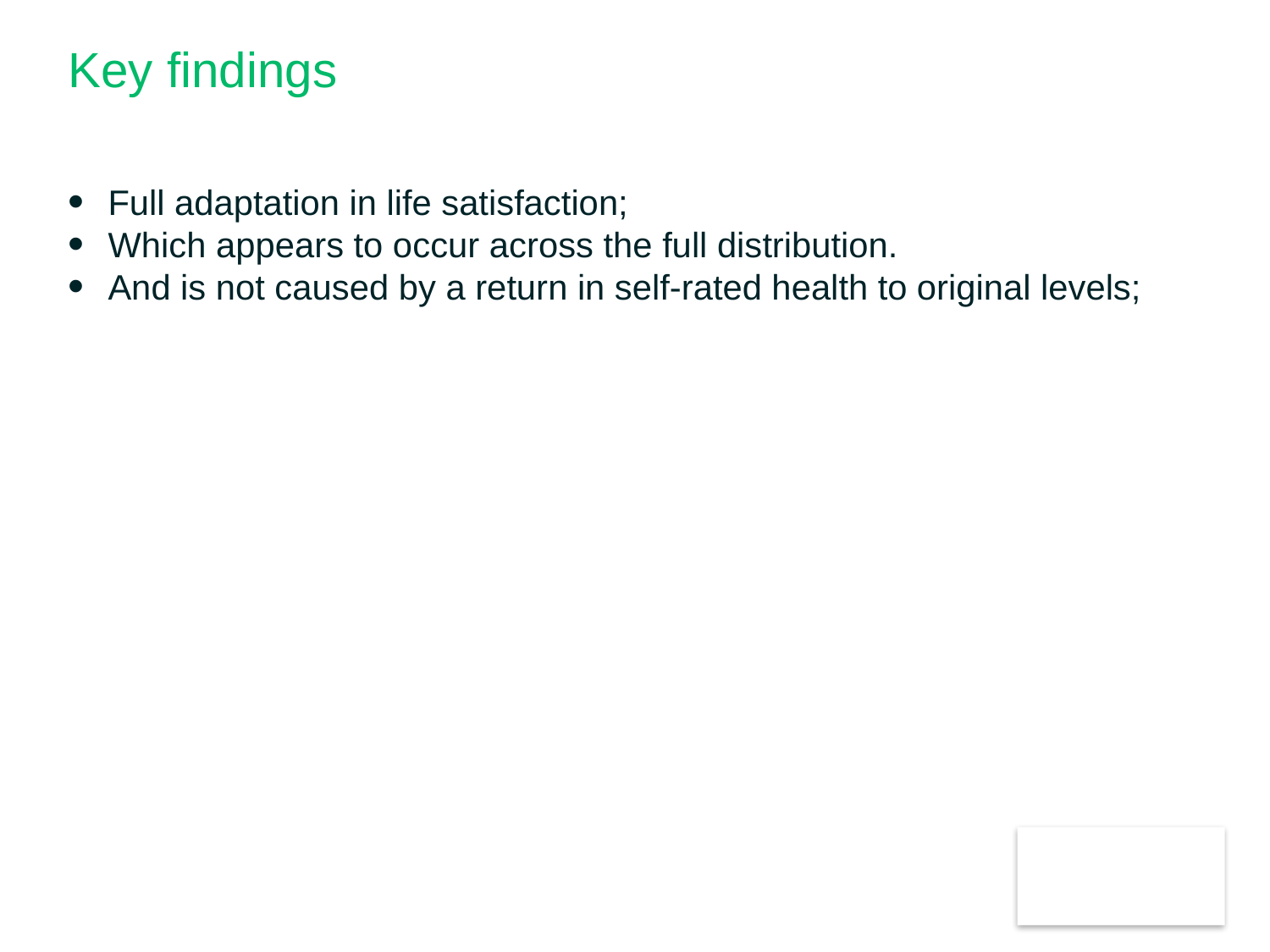

# Key findings
Full adaptation in life satisfaction;
Which appears to occur across the full distribution.
And is not caused by a return in self-rated health to original levels;